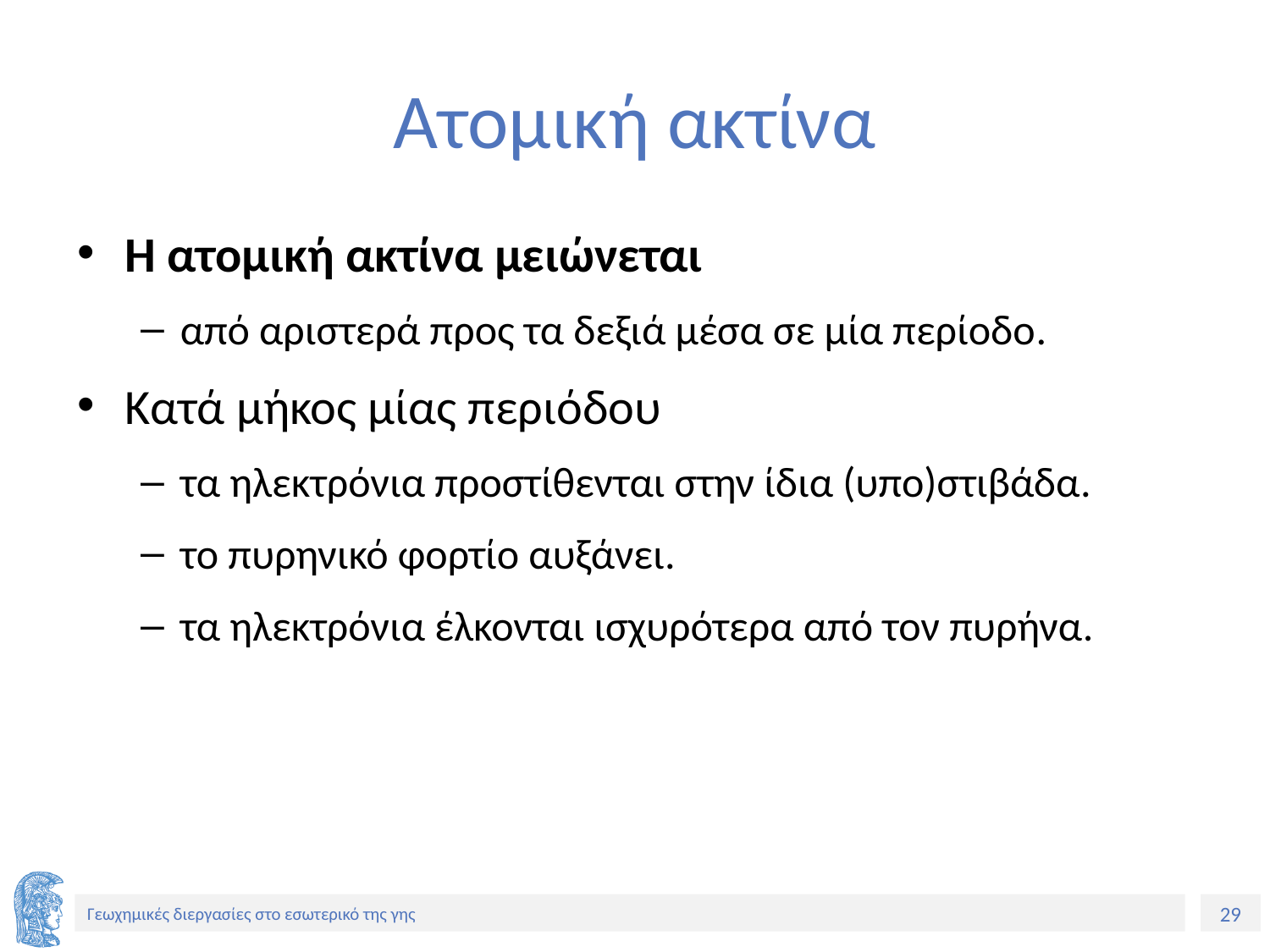

# Ατομική ακτίνα
Η ατομική ακτίνα μειώνεται
από αριστερά προς τα δεξιά μέσα σε μία περίοδο.
Κατά μήκος μίας περιόδου
τα ηλεκτρόνια προστίθενται στην ίδια (υπο)στιβάδα.
το πυρηνικό φορτίο αυξάνει.
τα ηλεκτρόνια έλκονται ισχυρότερα από τον πυρήνα.